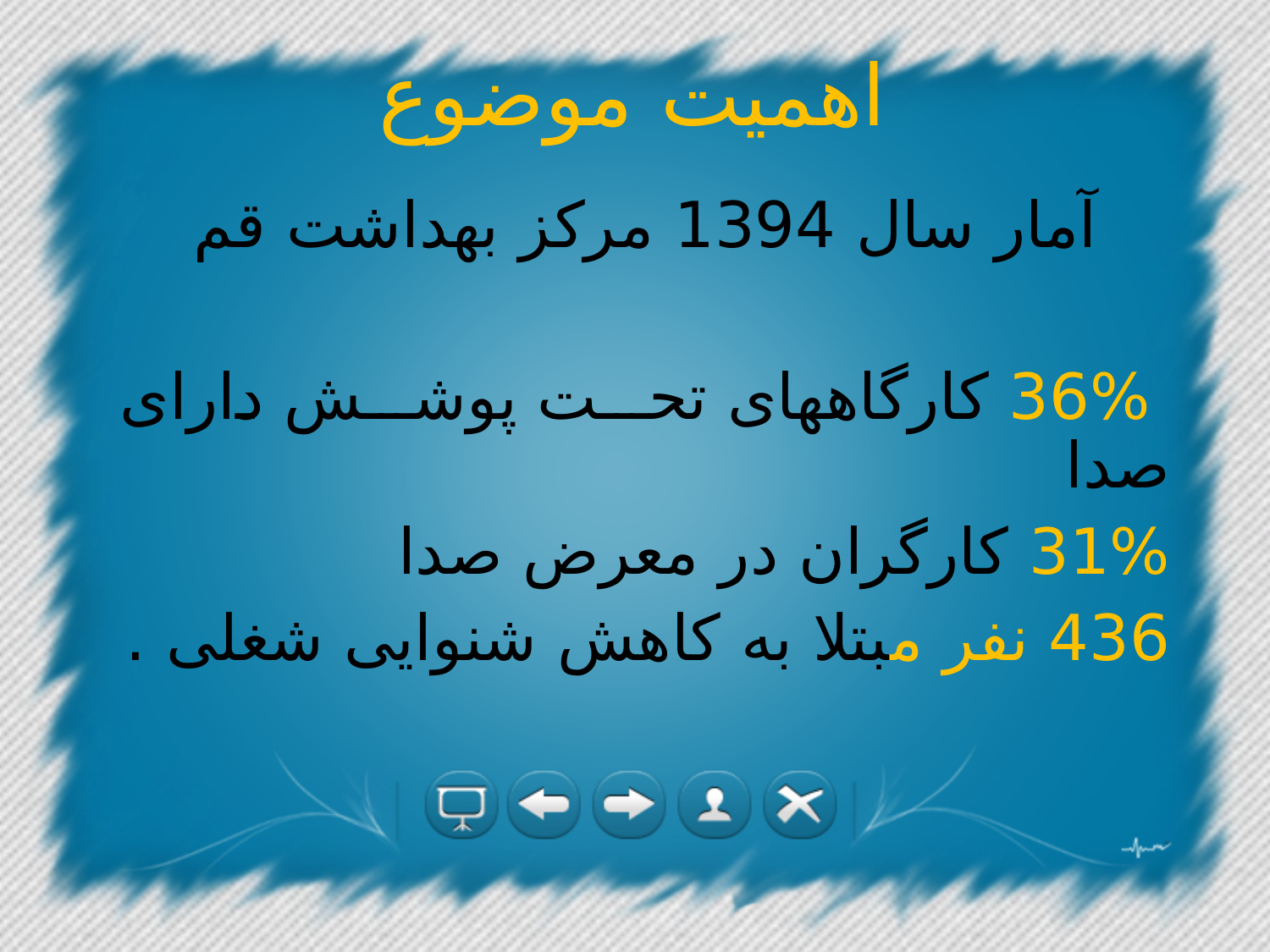

# اهمیت موضوع
آمار سال 1394 مرکز بهداشت قم

 36% کارگاههای تحت پوشش دارای  صدا
31% کارگران در معرض صدا
436 نفر مبتلا به کاهش شنوایی شغلی .